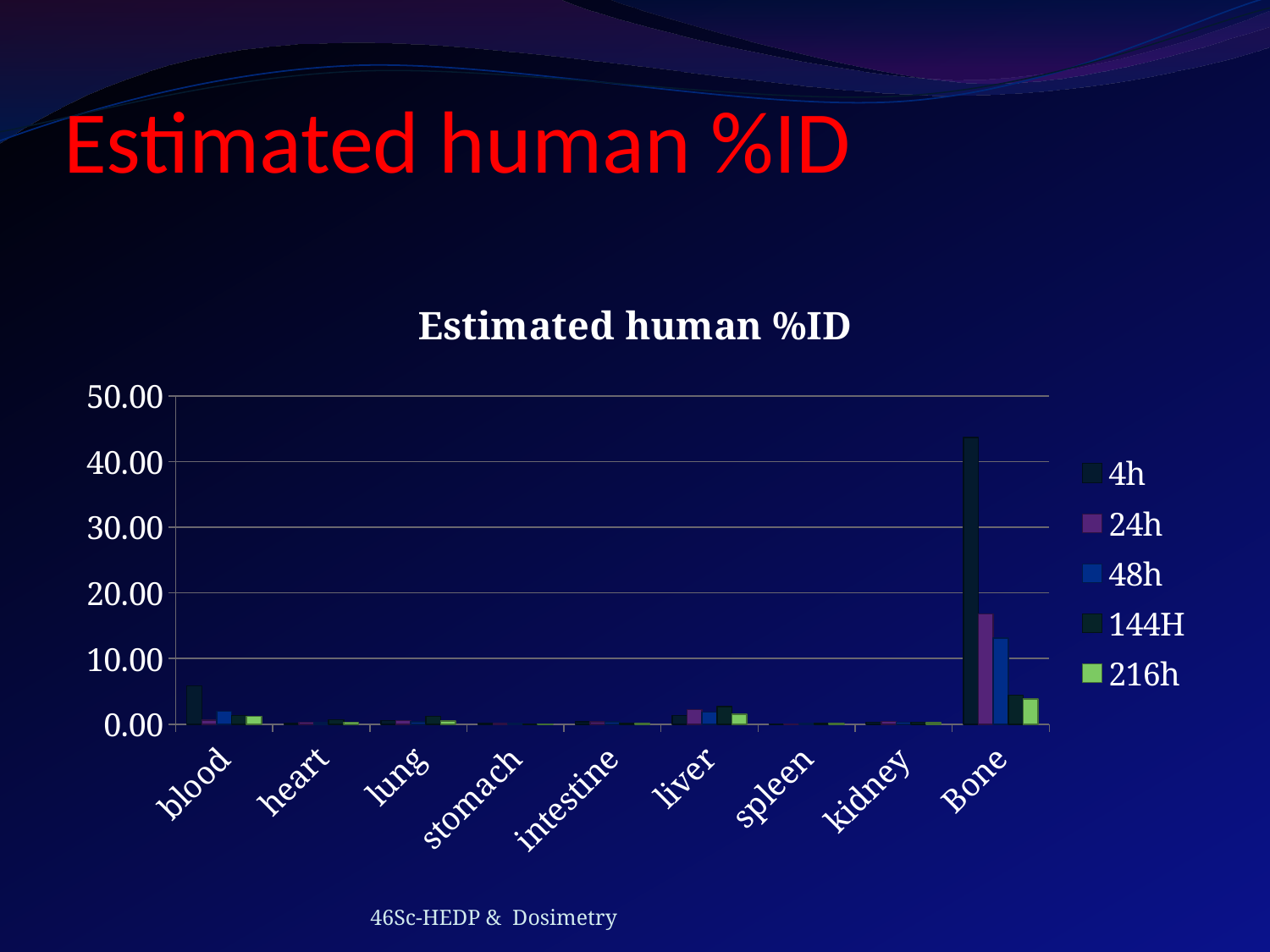

# Estimated human %ID

### Chart: Estimated human %ID

| Category | 4h | 24h | 48h | 144H | 216h |
|---|---|---|---|---|---|
| blood | 5.859400620126738 | 0.5944229928266928 | 1.9652352007739635 | 1.3340173604773709 | 1.1845500589848645 |
| heart | 0.06989859355379467 | 0.2896136085351105 | 0.24134467377925875 | 0.6721149667859686 | 0.2911435738423323 |
| lung | 0.5329767758476843 | 0.5587433413965188 | 0.32753920012899385 | 1.1735340689913742 | 0.5245001172254413 |
| stomach | 0.1499030078623549 | 0.09032141579314679 | 0.1728679111791912 | 0.024094298517938803 | 0.06750468129867966 |
|  intestine | 0.3846919023799914 | 0.3736100622304713 | 0.3730187049592671 | 0.11047073093379726 | 0.11948227668146702 |
| liver | 1.3374865551640136 | 2.2096674396761977 | 1.8395951640832615 | 2.6519119488730816 | 1.5290430420811496 |
| spleen | 0.05421112511416459 | 0.06307342705186707 | 0.06872474288420855 | 0.11771560877228271 | 0.09251724457025226 |
| kidney | 0.28382766931773223 | 0.4545558550627373 | 0.31219756518042324 | 0.3233738323442893 | 0.22373629525419253 |
| Bone | 43.64983223767232 | 16.80720217611066 | 13.083766961674488 | 4.4090404286963985 | 3.8422114236132288 |
46Sc-HEDP &  Dosimetry